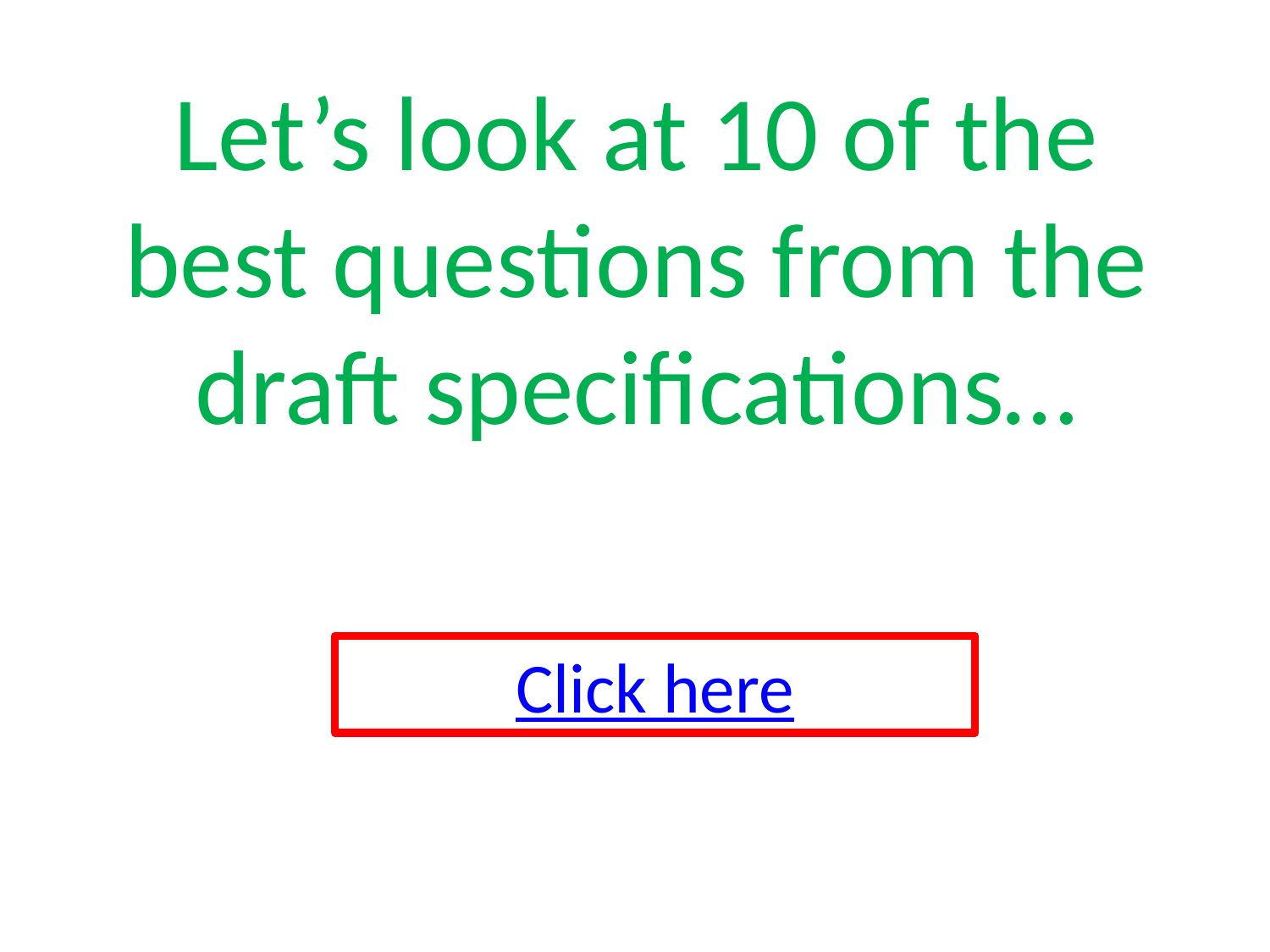

# Let’s look at 10 of the best questions from the draft specifications…
Click here